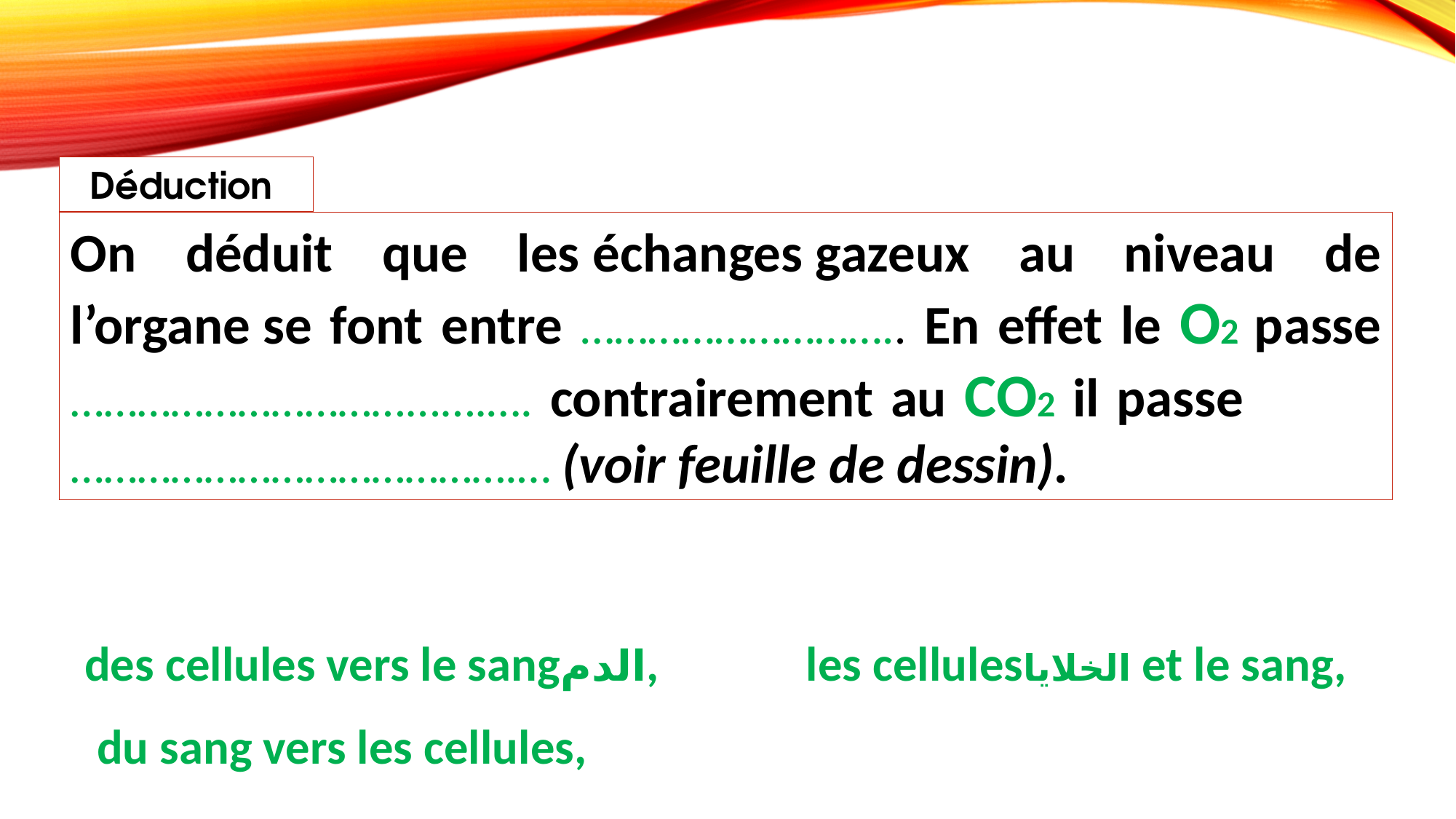

Déduction
On déduit que les échanges gazeux au niveau de l’organe se font entre ……………………….. En effet le O2 passe …………………………...….…. contrairement au CO2 il passe         ………………………………….… (voir feuille de dessin).
les cellulesالخلايا et le sang,
des cellules vers le sangالدم,
du sang vers les cellules,